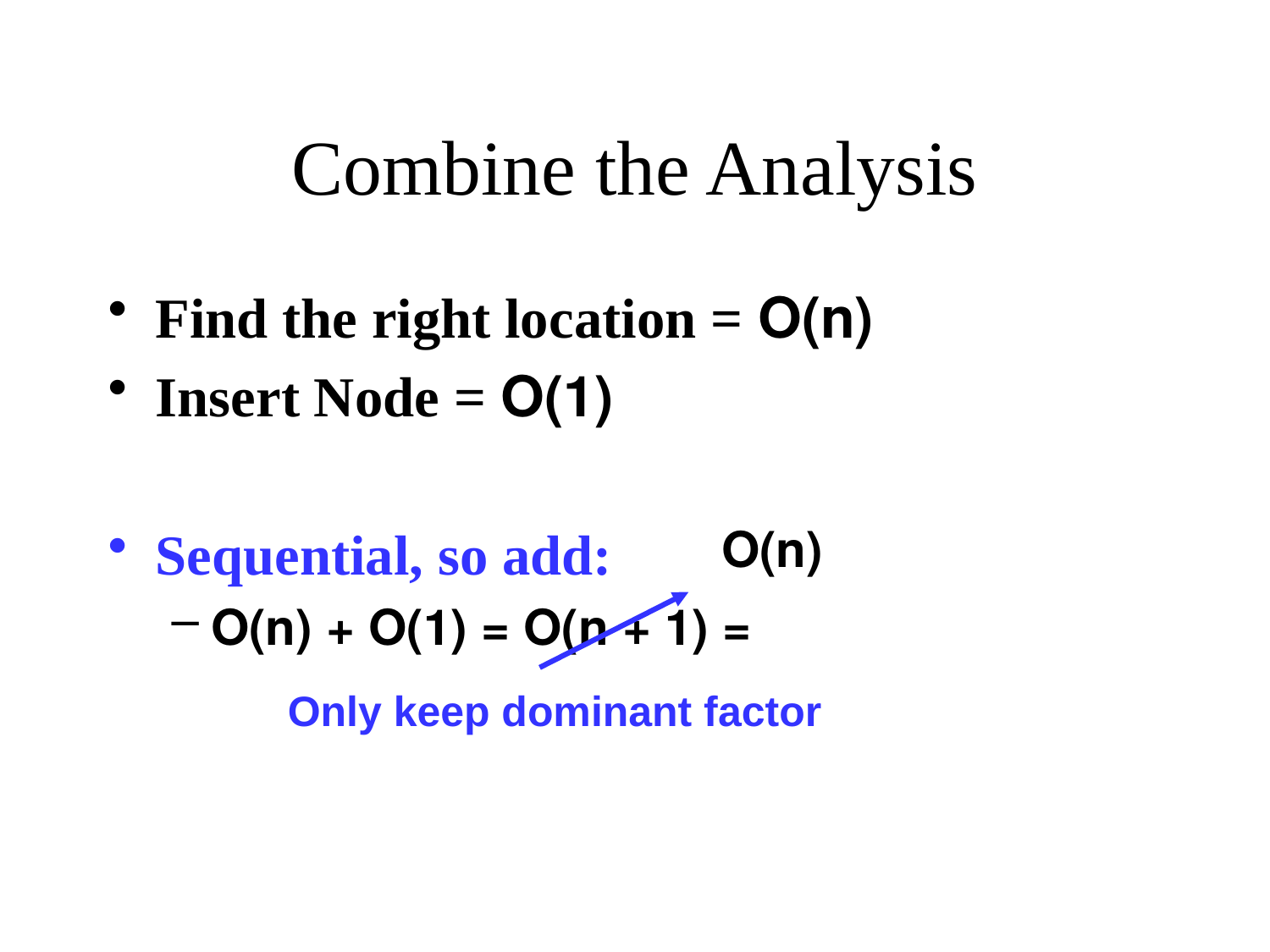

# Combine the Analysis
Find the right location = O(n)
Insert Node = O(1)

Sequential, so add:
O(n) + O(1) = O(n + 1) =
O(n)

Only keep dominant factor